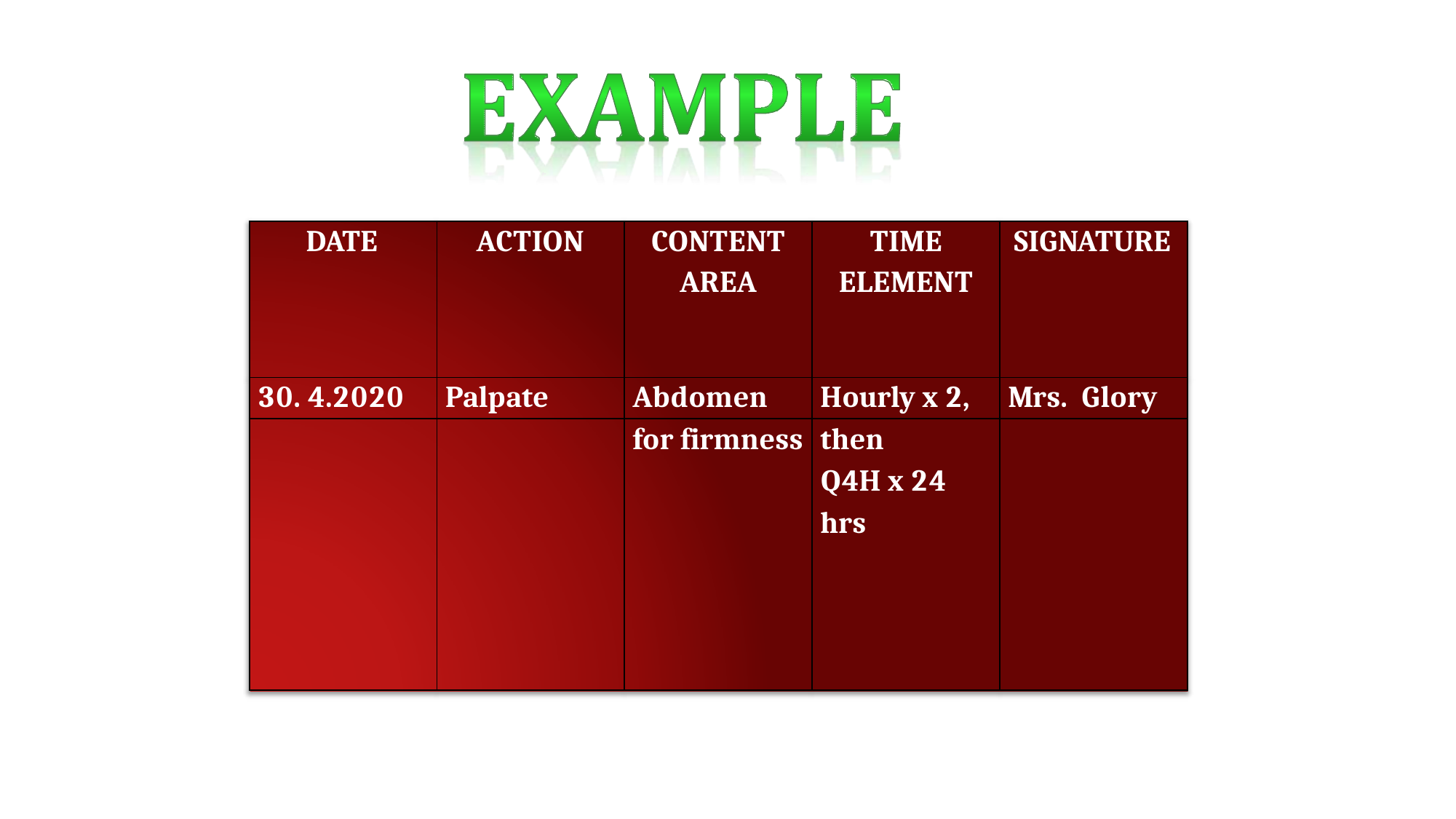

| DATE | ACTION | CONTENT AREA | TIME ELEMENT | SIGNATURE |
| --- | --- | --- | --- | --- |
| 30. 4.2020 | Palpate | Abdomen | Hourly x 2, | Mrs. Glory |
|  |  | for firmness | then |  |
|  |  |  | Q4H x 24 |  |
|  |  |  | hrs |  |